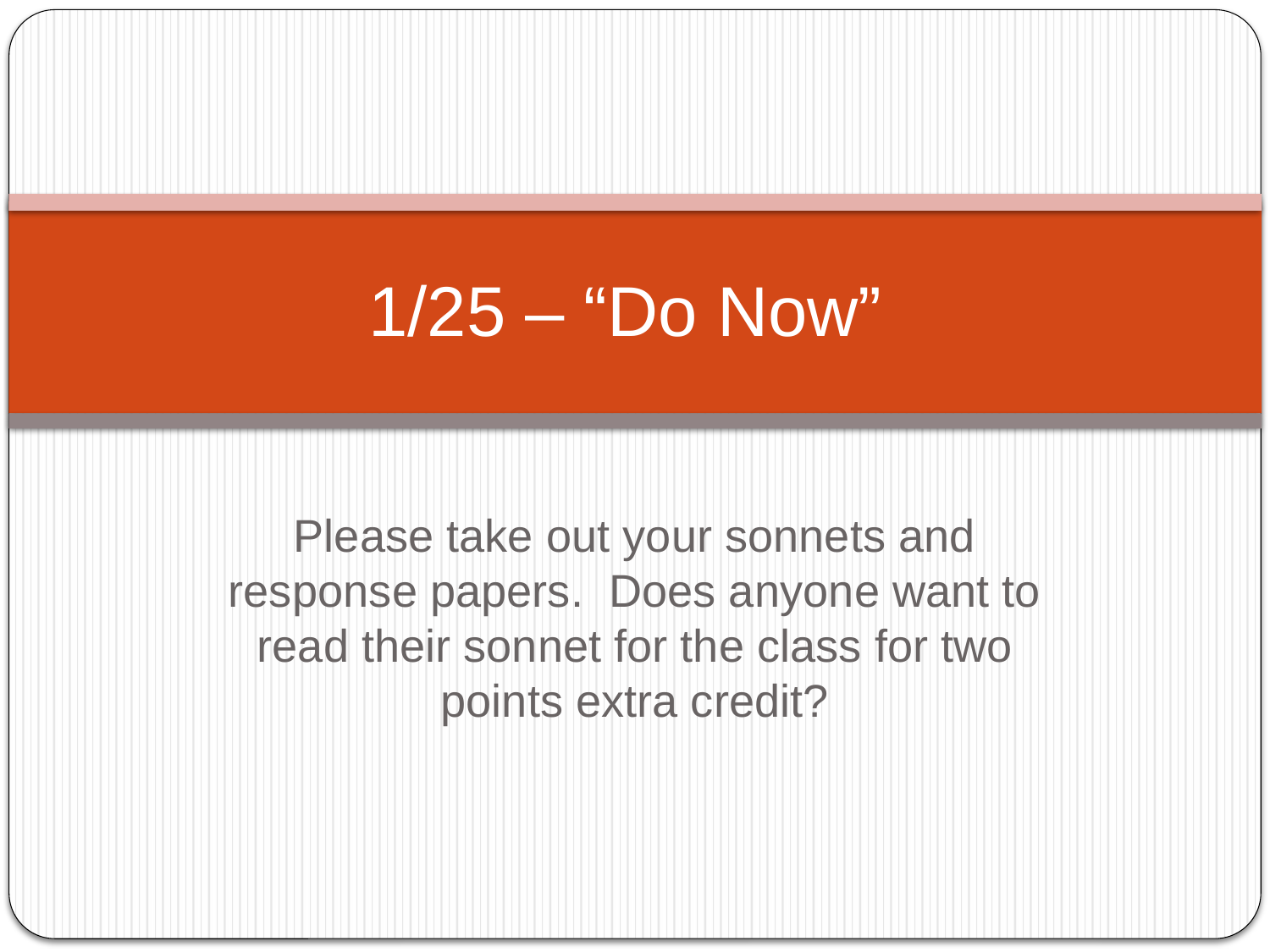

# 1/25 – “Do Now”
Please take out your sonnets and response papers.  Does anyone want to read their sonnet for the class for two points extra credit?